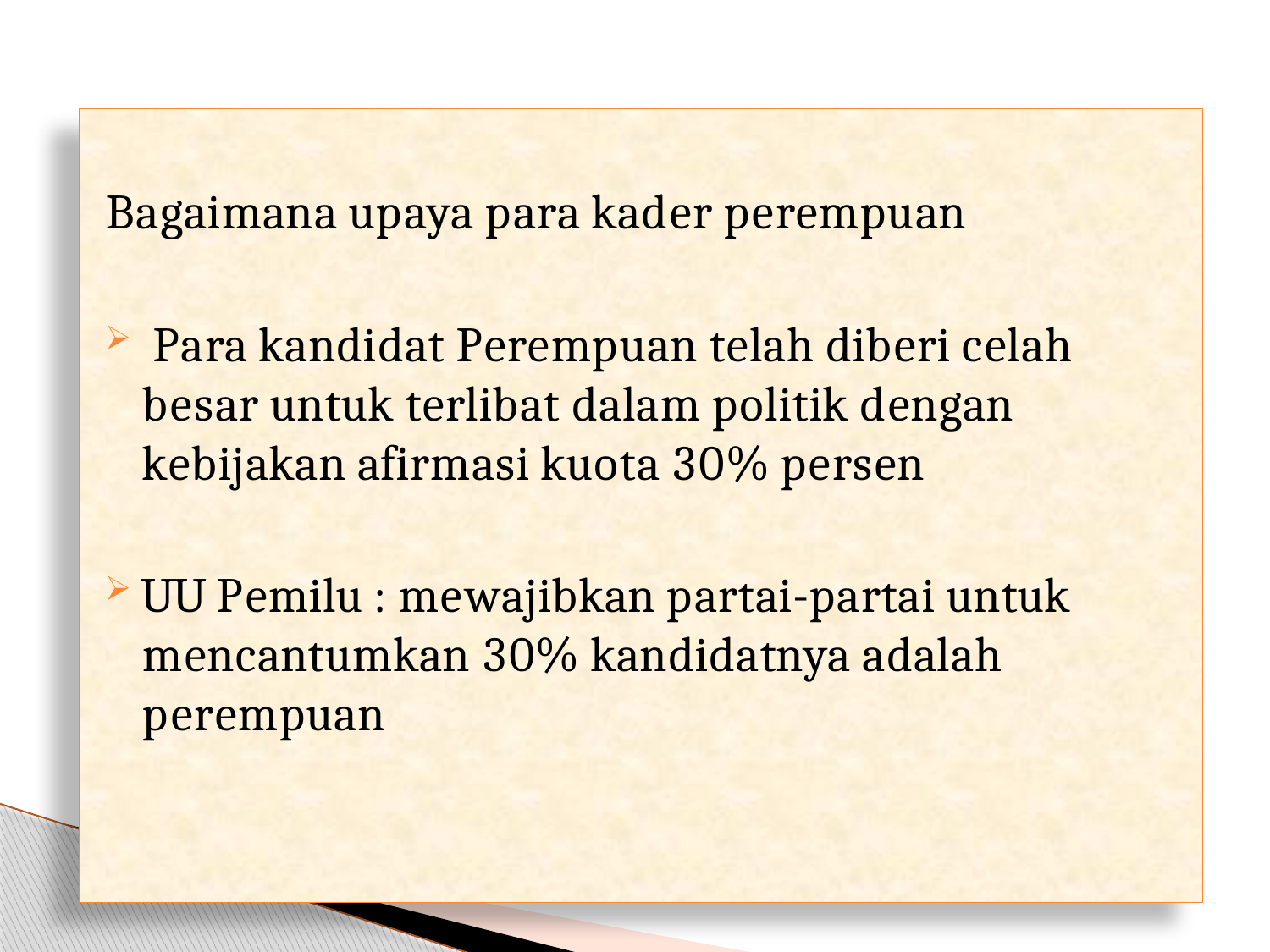

Bagaimana upaya para kader perempuan

 Para kandidat Perempuan telah diberi celah besar untuk terlibat dalam politik dengan kebijakan afirmasi kuota 30% persen

UU Pemilu : mewajibkan partai-partai untuk mencantumkan 30% kandidatnya adalah perempuan